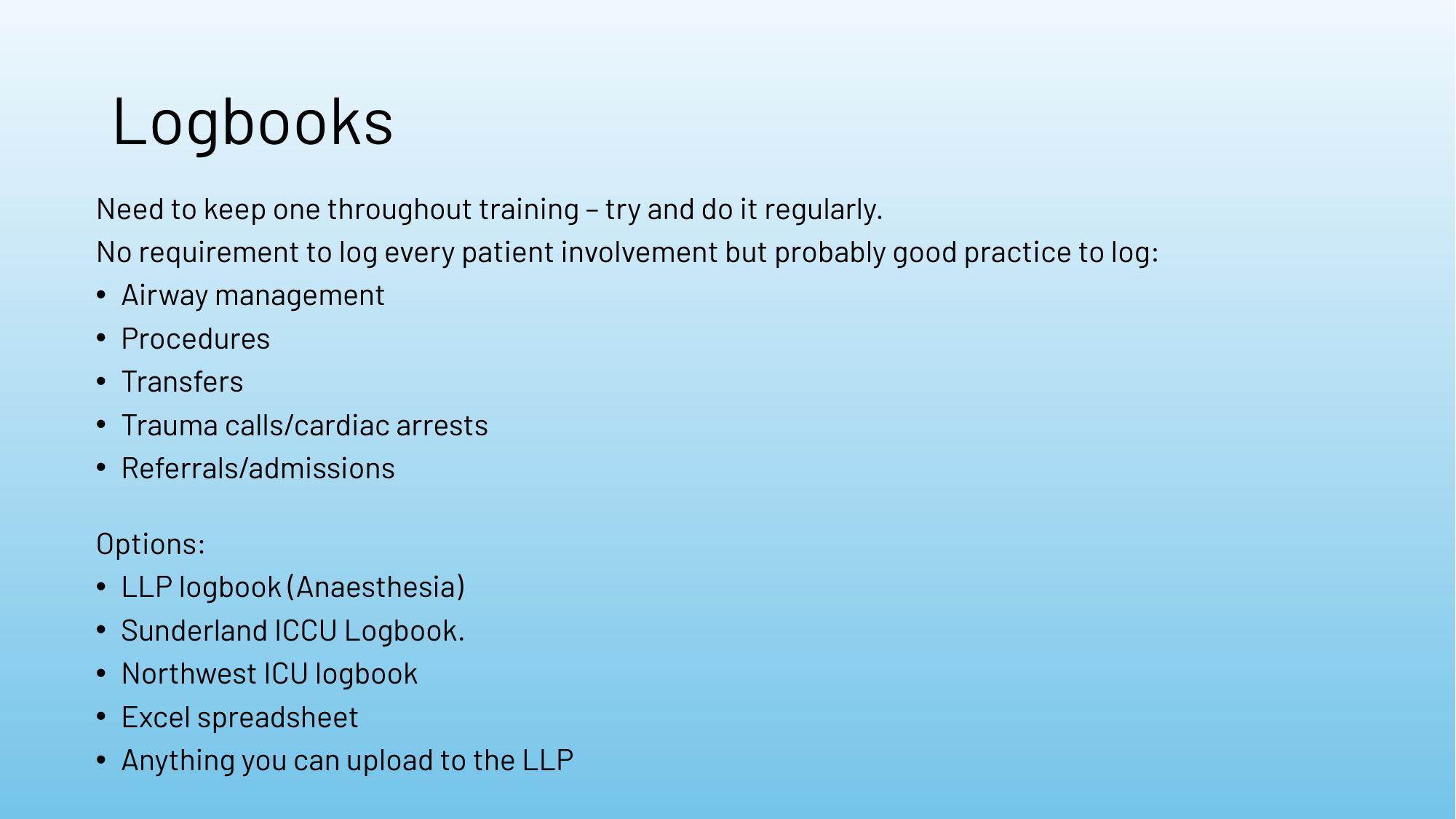

# Logbooks
Need to keep one throughout training – try and do it regularly.
No requirement to log every patient involvement but probably good practice to log:
Airway management
Procedures
Transfers
Trauma calls/cardiac arrests
Referrals/admissions
Options:
LLP logbook (Anaesthesia)
Sunderland ICCU Logbook.
Northwest ICU logbook
Excel spreadsheet
Anything you can upload to the LLP